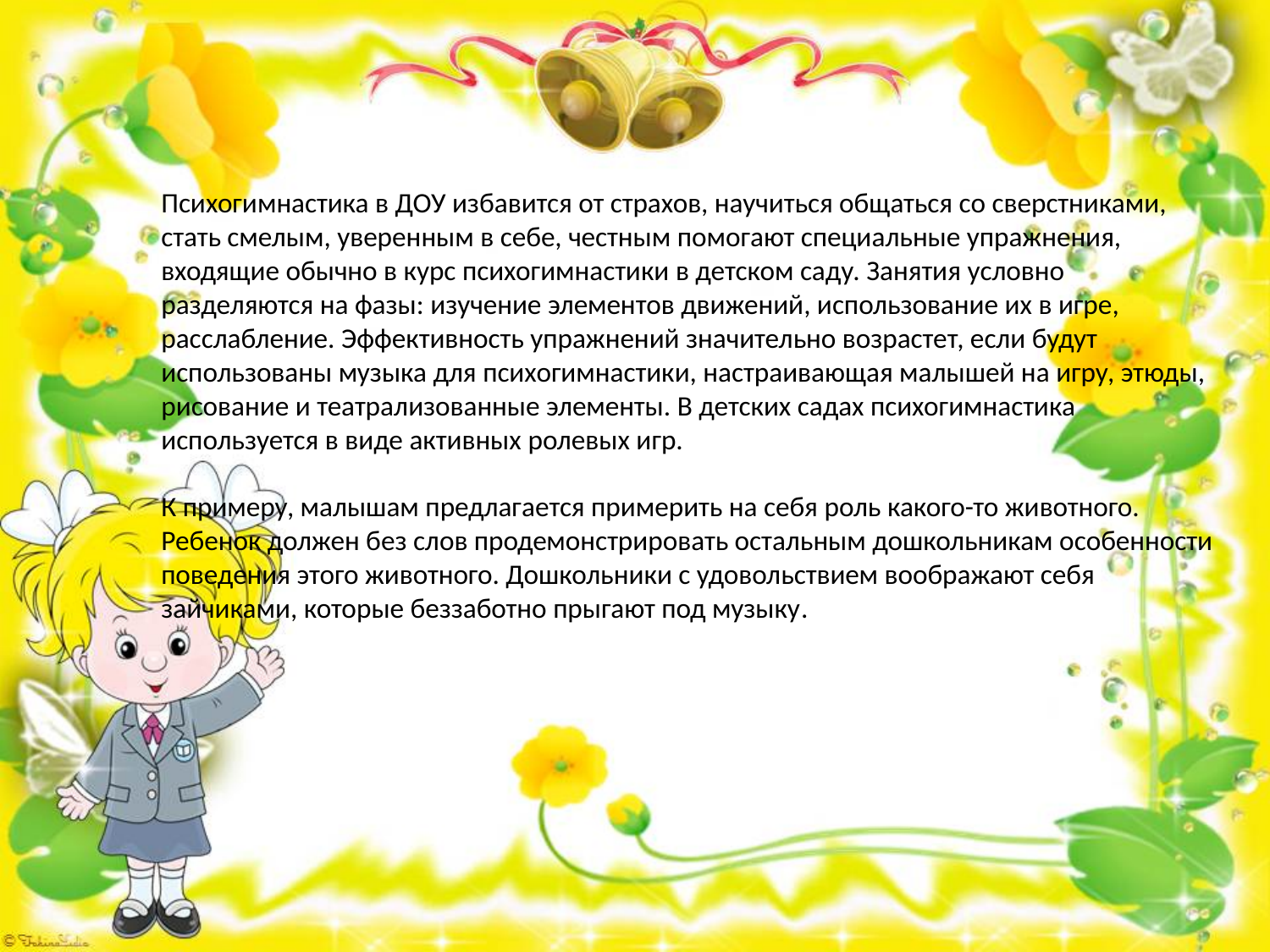

# Психогимнастика в ДОУ избавится от страхов, научиться общаться со сверстниками, стать смелым, уверенным в себе, честным помогают специальные упражнения, входящие обычно в курс психогимнастики в детском саду. Занятия условно разделяются на фазы: изучение элементов движений, использование их в игре, расслабление. Эффективность упражнений значительно возрастет, если будут использованы музыка для психогимнастики, настраивающая малышей на игру, этюды, рисование и театрализованные элементы. В детских садах психогимнастика используется в виде активных ролевых игр.  К примеру, малышам предлагается примерить на себя роль какого-то животного. Ребенок должен без слов продемонстрировать остальным дошкольникам особенности поведения этого животного. Дошкольники с удовольствием воображают себя зайчиками, которые беззаботно прыгают под музыку.